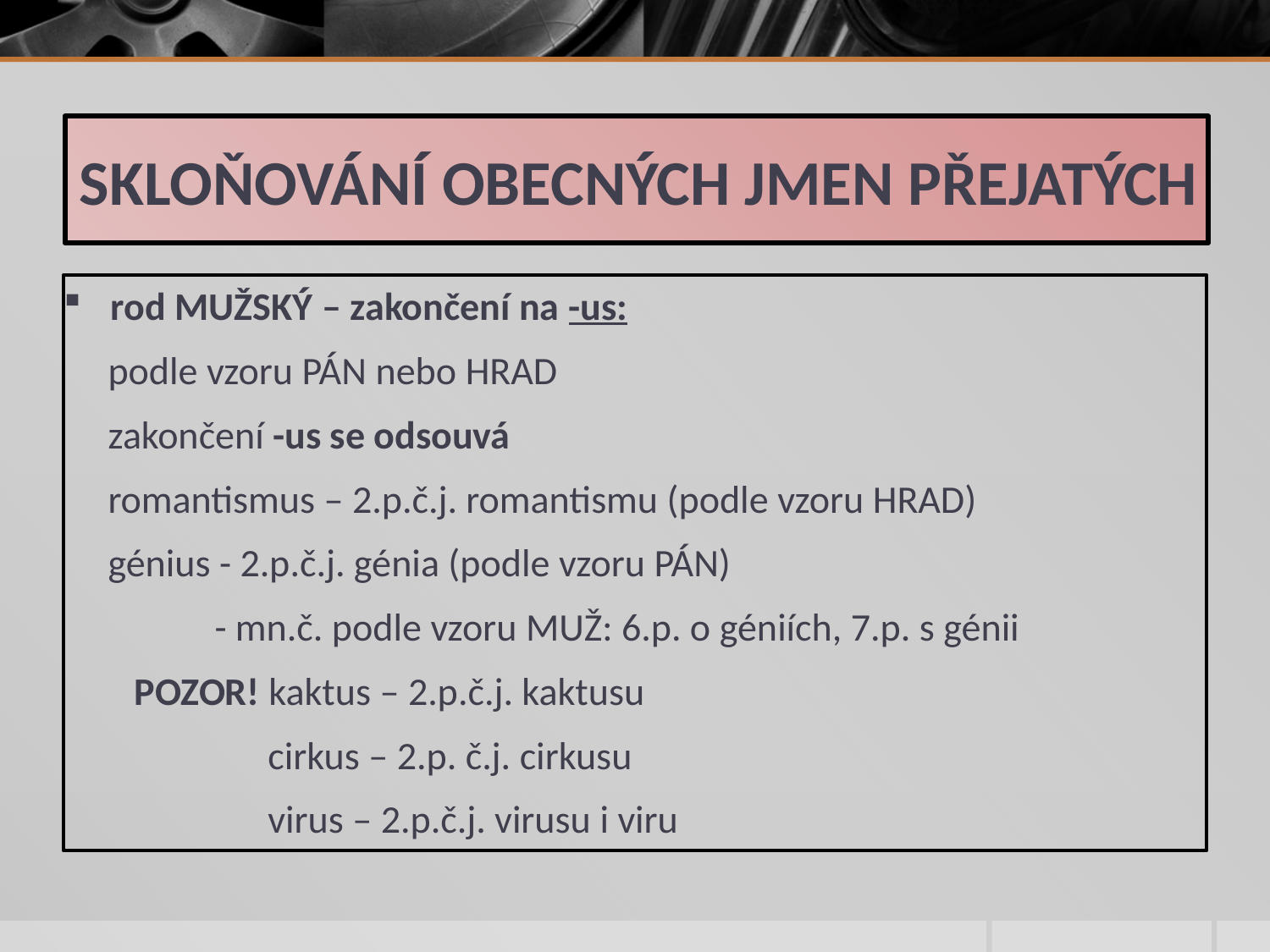

# SKLOŇOVÁNÍ OBECNÝCH JMEN PŘEJATÝCH
rod MUŽSKÝ – zakončení na -us:
     podle vzoru PÁN nebo HRAD
     zakončení -us se odsouvá
     romantismus – 2.p.č.j. romantismu (podle vzoru HRAD)
     génius - 2.p.č.j. génia (podle vzoru PÁN)
                 - mn.č. podle vzoru MUŽ: 6.p. o géniích, 7.p. s génii
        POZOR! kaktus – 2.p.č.j. kaktusu
                       cirkus – 2.p. č.j. cirkusu
                       virus – 2.p.č.j. virusu i viru